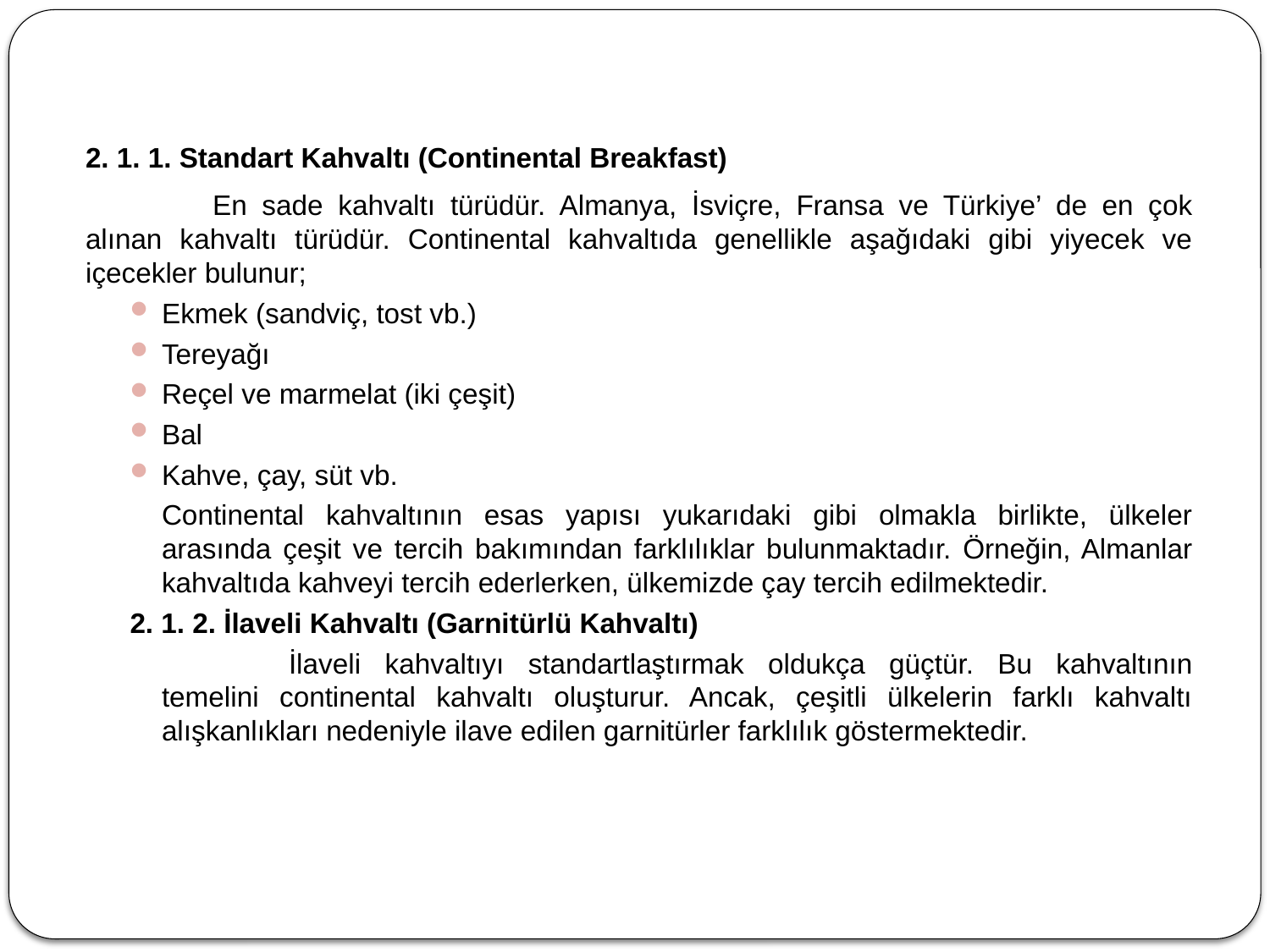

2. 1. 1. Standart Kahvaltı (Continental Breakfast)
		En sade kahvaltı türüdür. Almanya, İsviçre, Fransa ve Türkiye’ de en çok alınan kahvaltı türüdür. Continental kahvaltıda genellikle aşağıdaki gibi yiyecek ve içecekler bulunur;
Ekmek (sandviç, tost vb.)
Tereyağı
Reçel ve marmelat (iki çeşit)
Bal
Kahve, çay, süt vb.
	Continental kahvaltının esas yapısı yukarıdaki gibi olmakla birlikte, ülkeler arasında çeşit ve tercih bakımından farklılıklar bulunmaktadır. Örneğin, Almanlar kahvaltıda kahveyi tercih ederlerken, ülkemizde çay tercih edilmektedir.
2. 1. 2. İlaveli Kahvaltı (Garnitürlü Kahvaltı)
		İlaveli kahvaltıyı standartlaştırmak oldukça güçtür. Bu kahvaltının temelini continental kahvaltı oluşturur. Ancak, çeşitli ülkelerin farklı kahvaltı alışkanlıkları nedeniyle ilave edilen garnitürler farklılık göstermektedir.